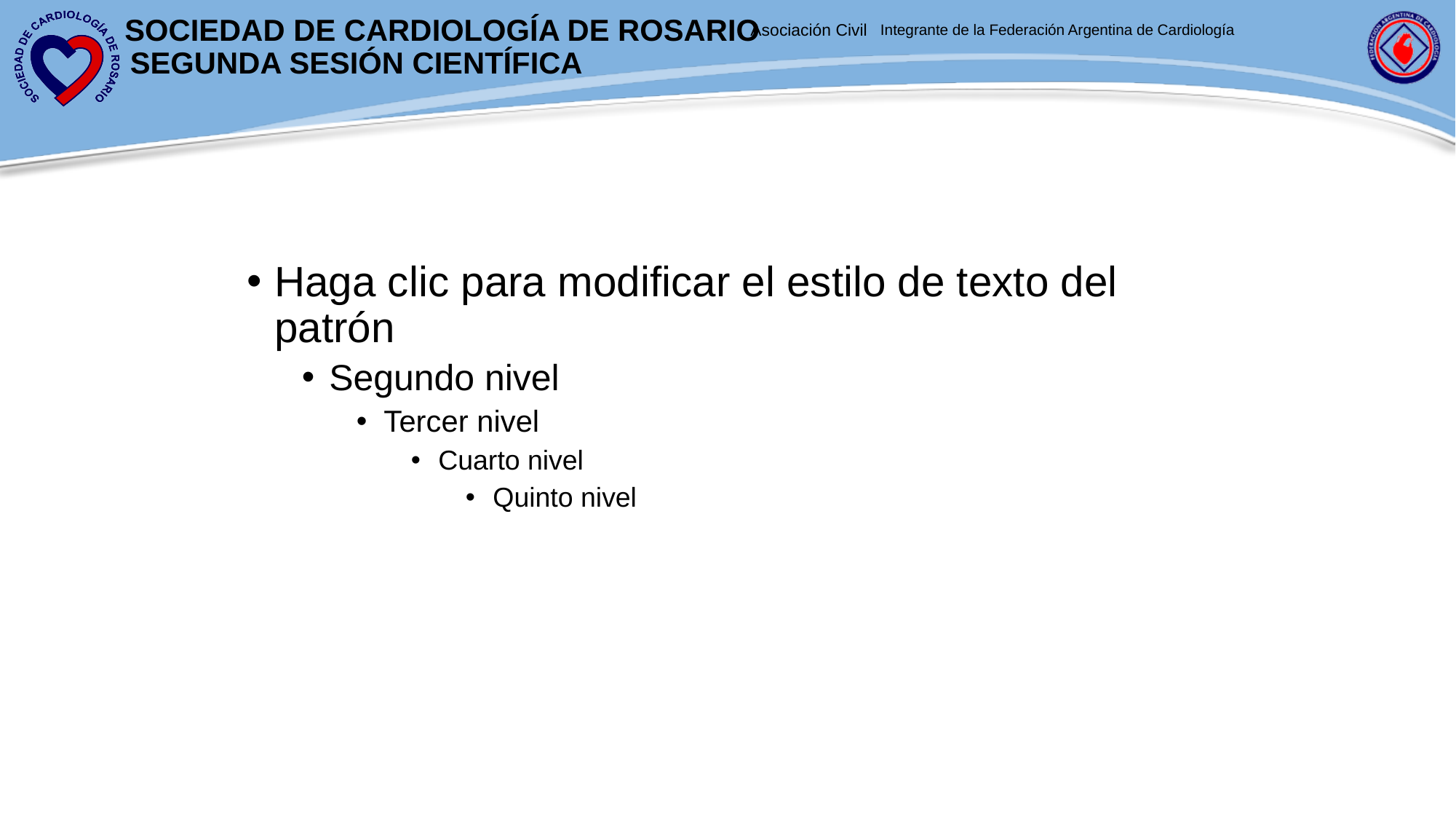

#
Haga clic para modificar el estilo de texto del patrón
Segundo nivel
Tercer nivel
Cuarto nivel
Quinto nivel